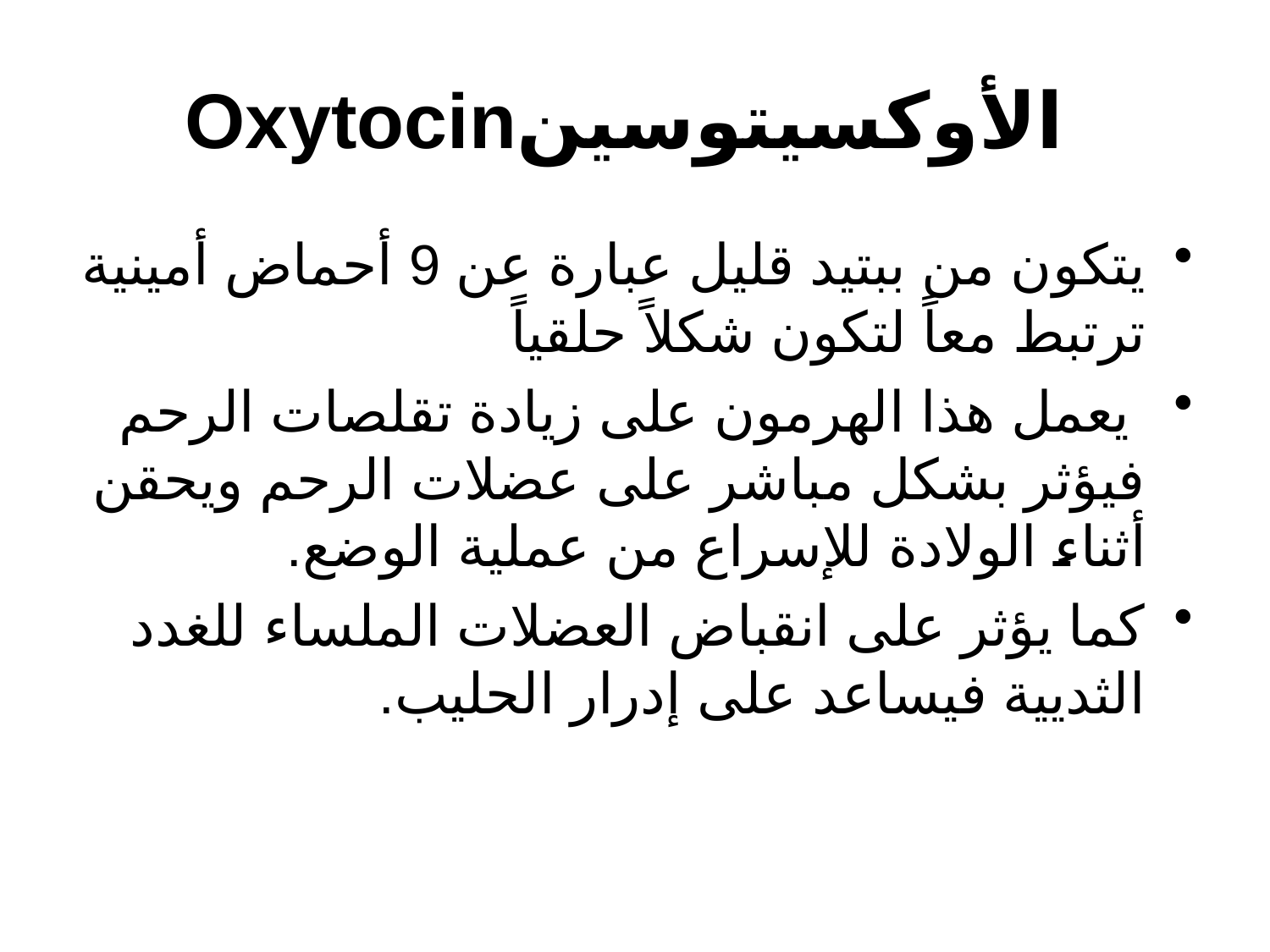

# Oxytocinالأوكسيتوسين
يتكون من ببتيد قليل عبارة عن 9 أحماض أمينية ترتبط معاً لتكون شكلاً حلقياً
 يعمل هذا الهرمون على زيادة تقلصات الرحم فيؤثر بشكل مباشر على عضلات الرحم ويحقن أثناء الولادة للإسراع من عملية الوضع.
كما يؤثر على انقباض العضلات الملساء للغدد الثديية فيساعد على إدرار الحليب.